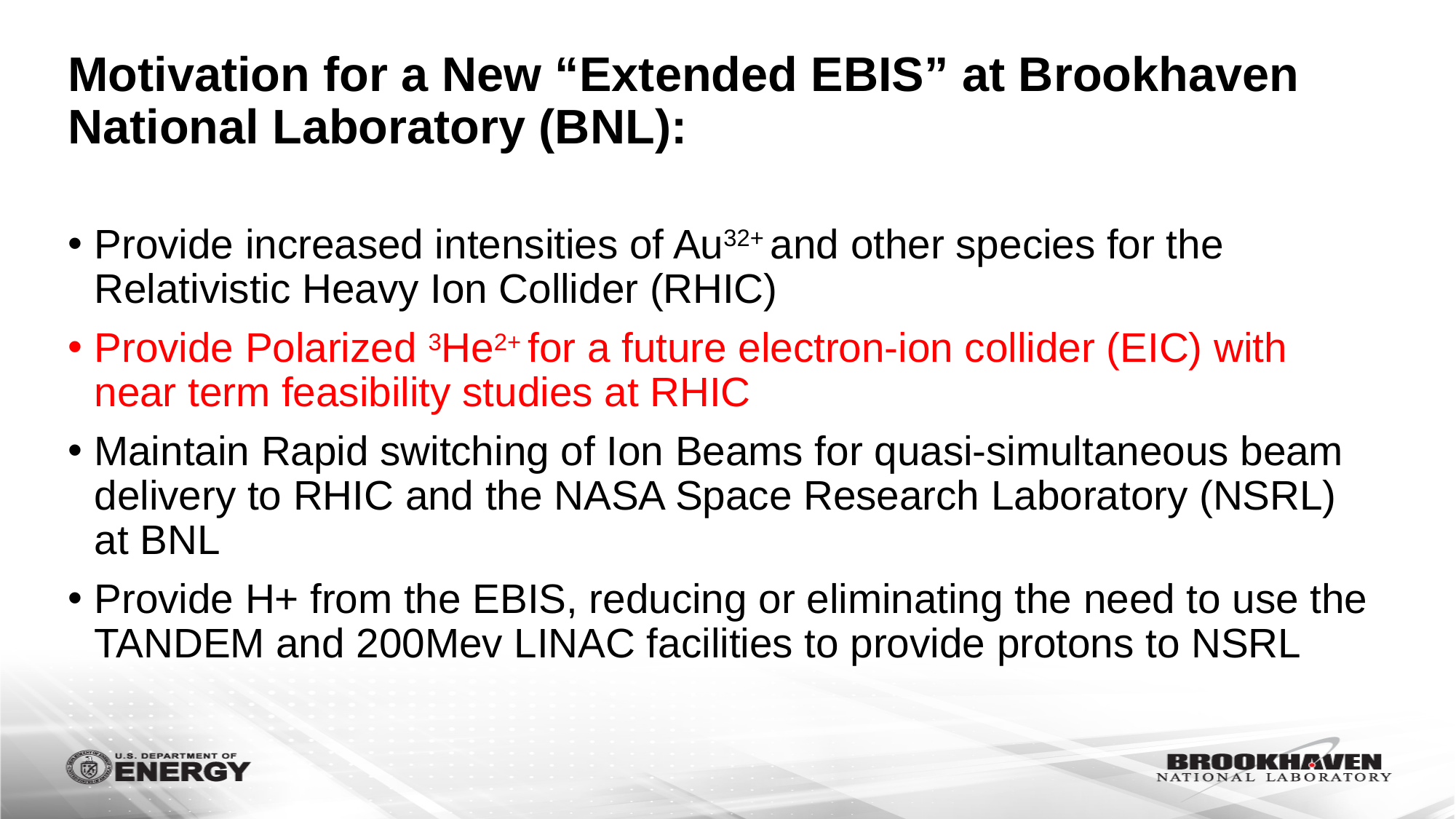

# Motivation for a New “Extended EBIS” at Brookhaven National Laboratory (BNL):
Provide increased intensities of Au32+ and other species for the Relativistic Heavy Ion Collider (RHIC)
Provide Polarized 3He2+ for a future electron-ion collider (EIC) with near term feasibility studies at RHIC
Maintain Rapid switching of Ion Beams for quasi-simultaneous beam delivery to RHIC and the NASA Space Research Laboratory (NSRL) at BNL
Provide H+ from the EBIS, reducing or eliminating the need to use the TANDEM and 200Mev LINAC facilities to provide protons to NSRL